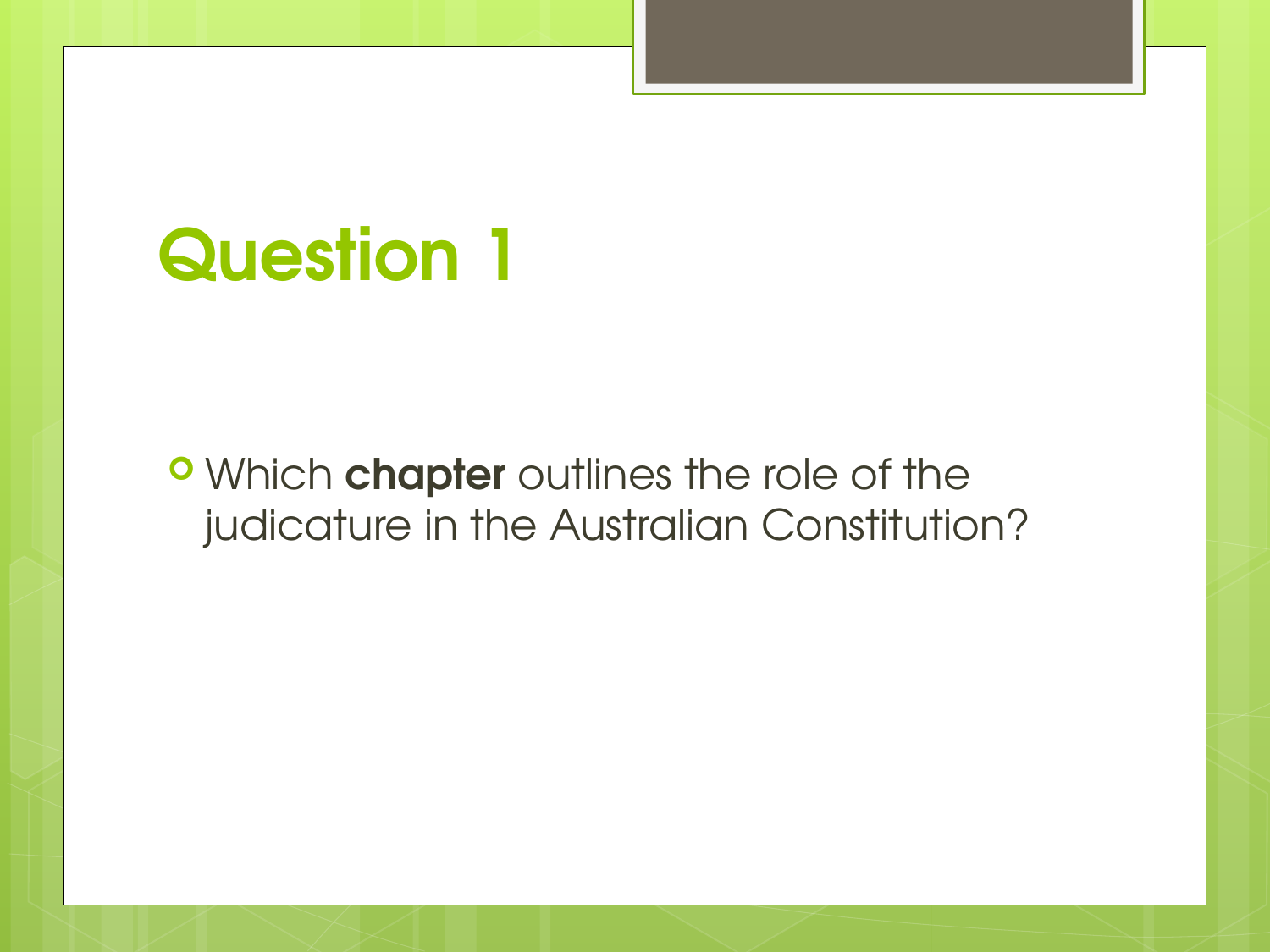

# Question 1

Which chapter outlines the role of the judicature in the Australian Constitution?